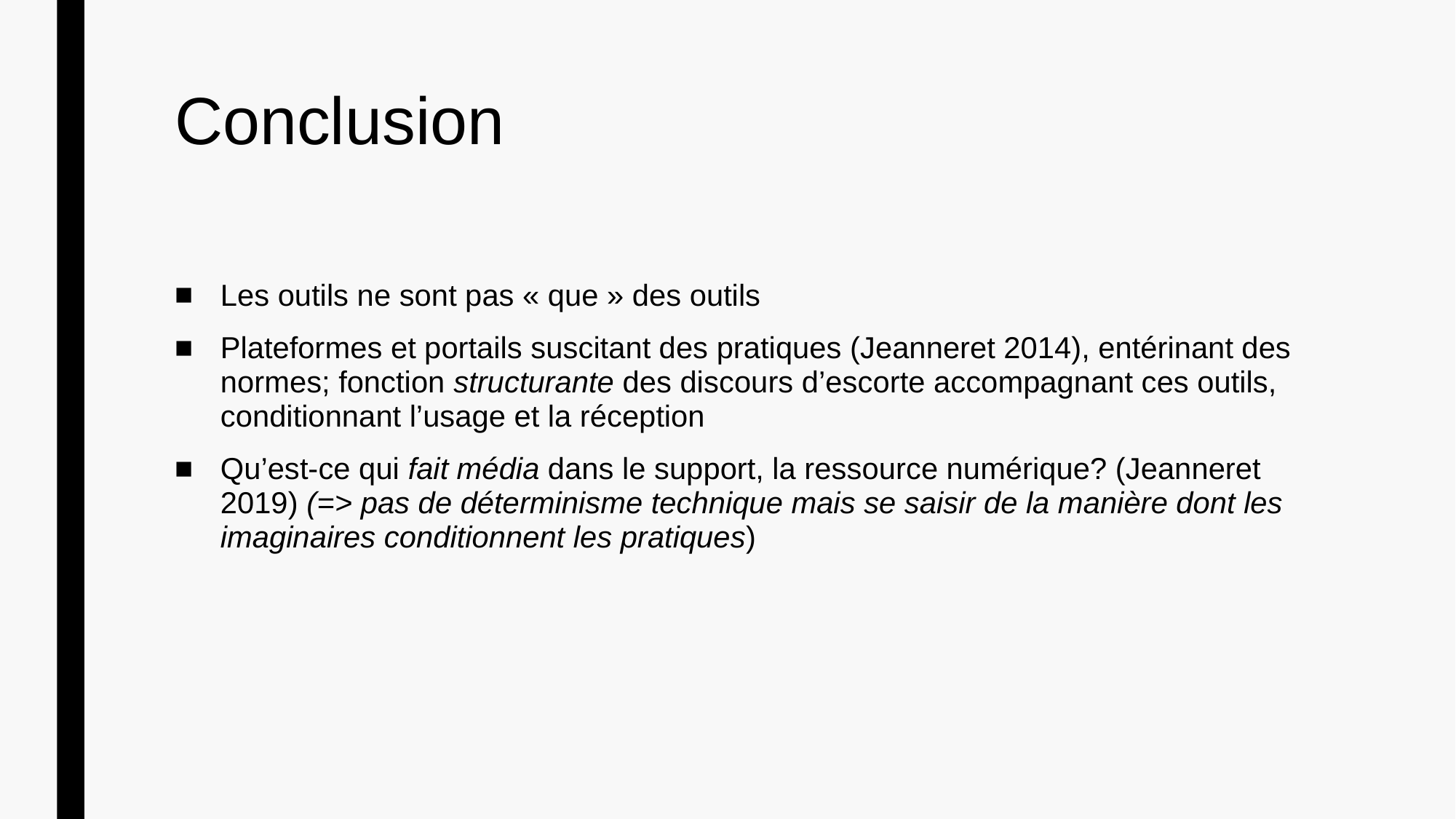

# Conclusion
Les outils ne sont pas « que » des outils
Plateformes et portails suscitant des pratiques (Jeanneret 2014), entérinant des normes; fonction structurante des discours d’escorte accompagnant ces outils, conditionnant l’usage et la réception
Qu’est-ce qui fait média dans le support, la ressource numérique? (Jeanneret 2019) (=> pas de déterminisme technique mais se saisir de la manière dont les imaginaires conditionnent les pratiques)